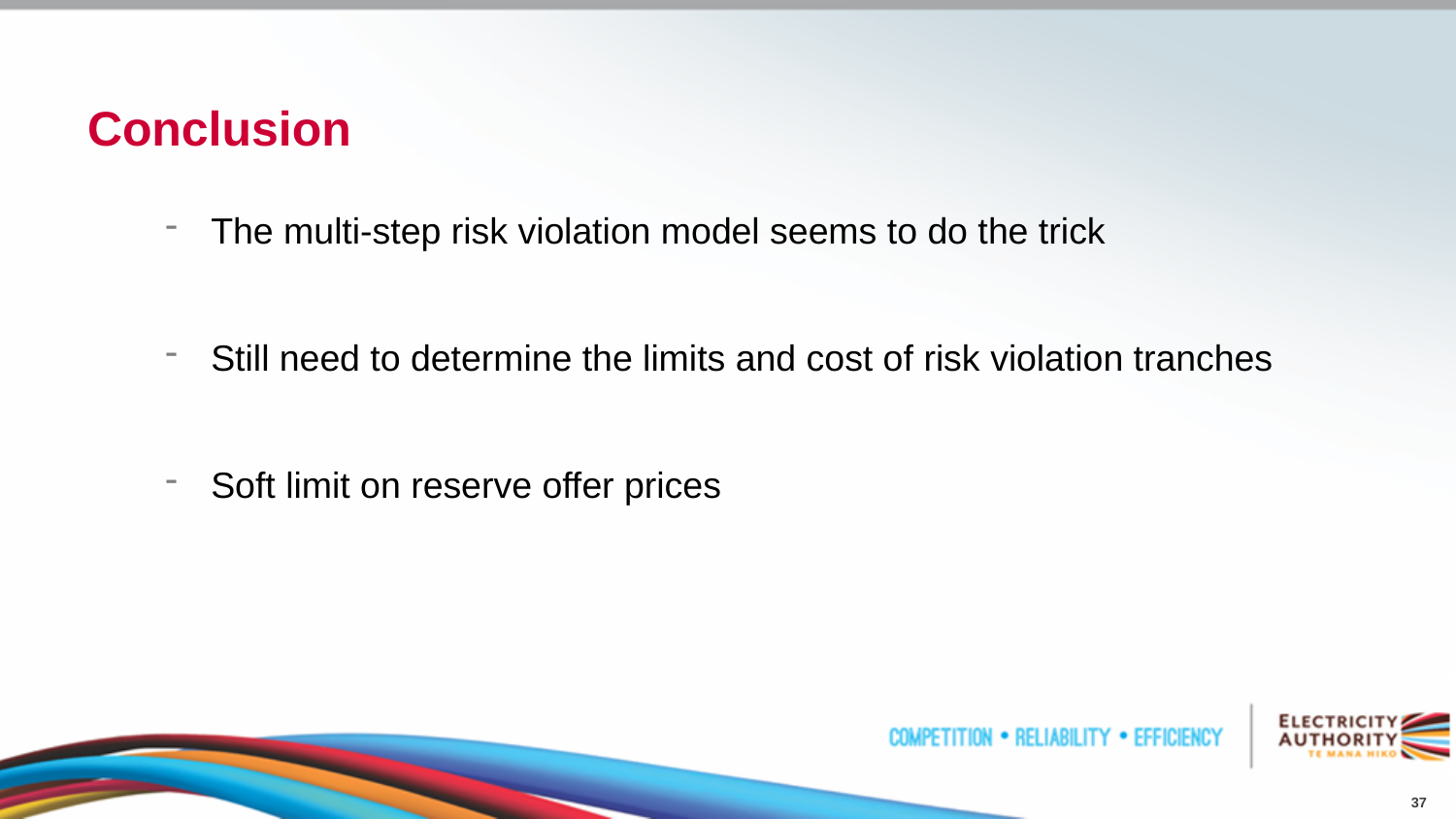

# Conclusion
The multi-step risk violation model seems to do the trick

Still need to determine the limits and cost of risk violation tranches

Soft limit on reserve offer prices

37